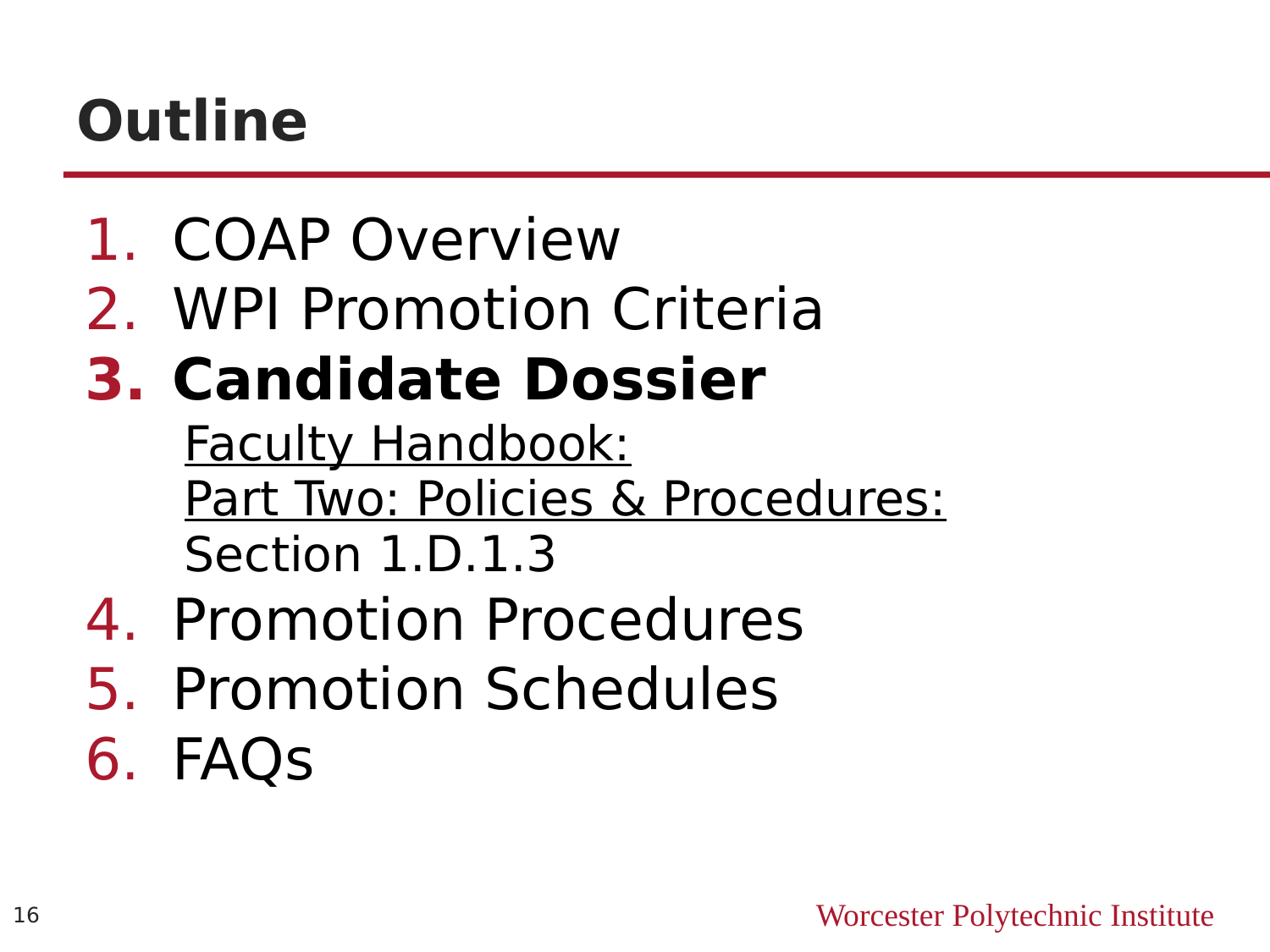

# Outline
COAP Overview
WPI Promotion Criteria
Candidate Dossier
	Faculty Handbook:
	Part Two: Policies & Procedures:
	Section 1.D.1.3
Promotion Procedures
Promotion Schedules
FAQs

16